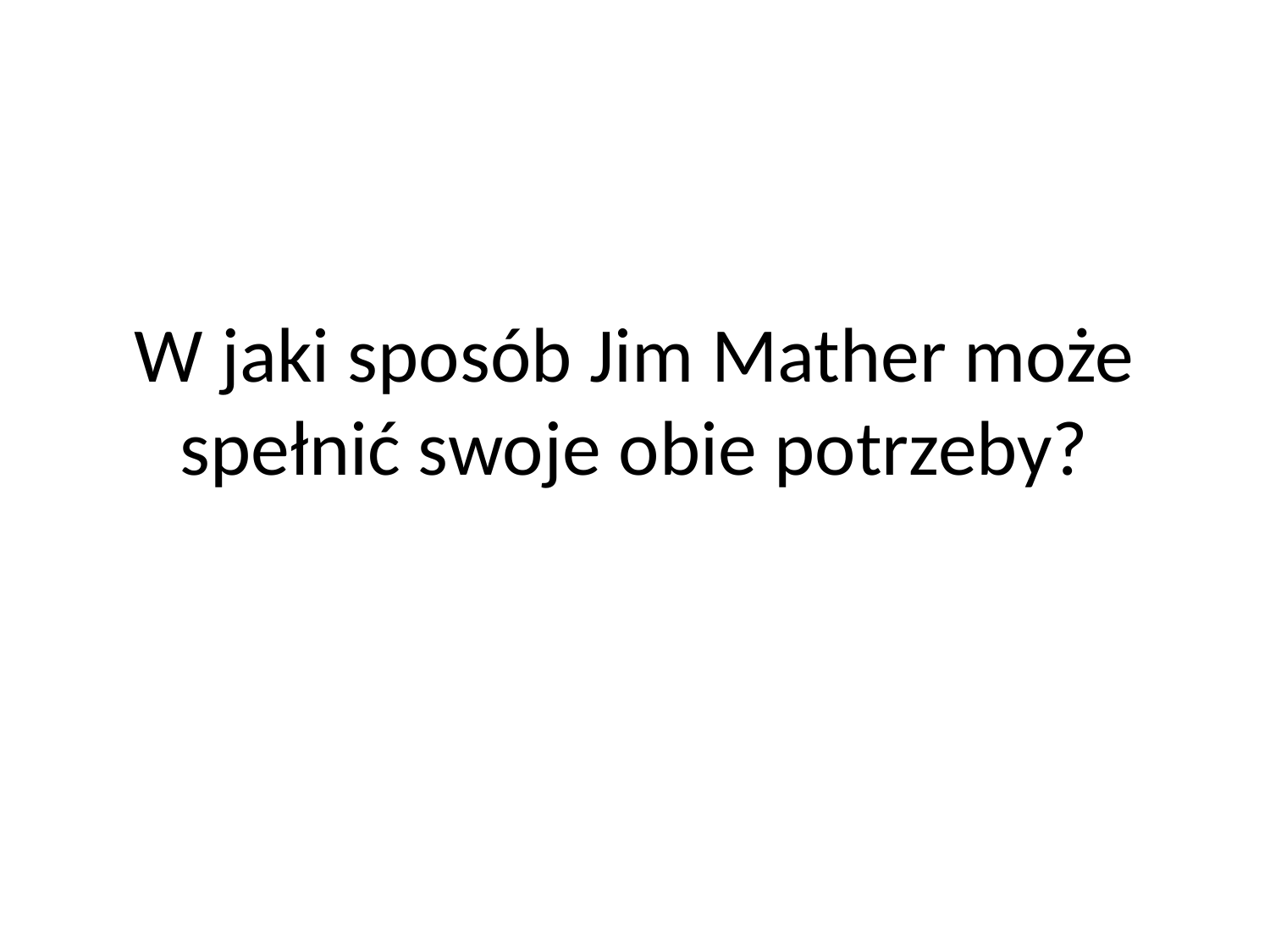

# W jaki sposób Jim Mather może spełnić swoje obie potrzeby?